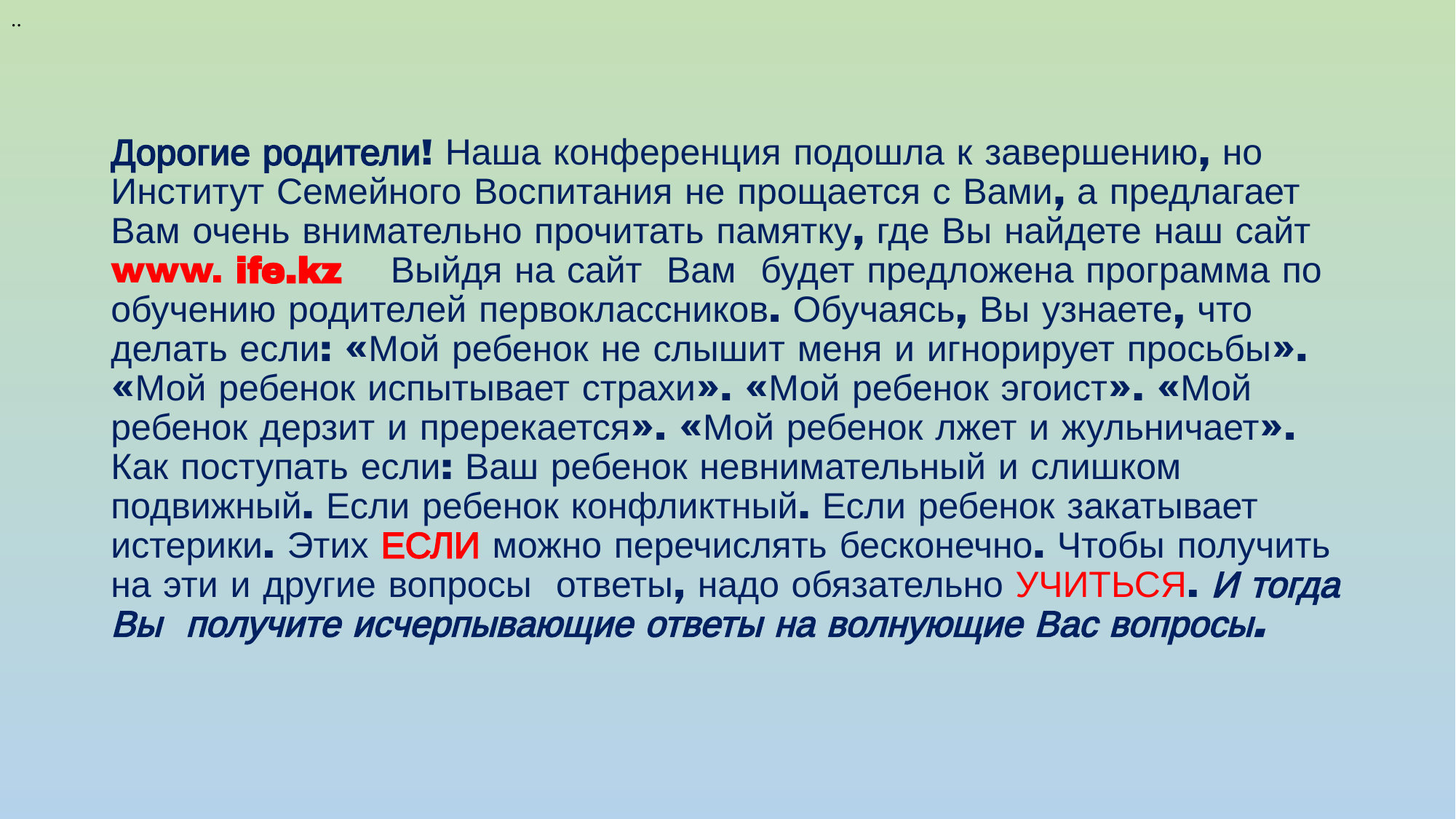

..
# Дорогие родители! Наша конференция подошла к завершению, но Институт Семейного Воспитания не прощается с Вами, а предлагает Вам очень внимательно прочитать памятку, где Вы найдете наш сайт www. ife.kz    Выйдя на сайт  Вам  будет предложена программа по обучению родителей первоклассников. Обучаясь, Вы узнаете, что делать если: «Мой ребенок не слышит меня и игнорирует просьбы». «Мой ребенок испытывает страхи». «Мой ребенок эгоист». «Мой ребенок дерзит и пререкается». «Мой ребенок лжет и жульничает». Как поступать если: Ваш ребенок невнимательный и слишком подвижный. Если ребенок конфликтный. Если ребенок закатывает истерики. Этих ЕСЛИ можно перечислять бесконечно. Чтобы получить на эти и другие вопросы  ответы, надо обязательно УЧИТЬСЯ. И тогда Вы  получите исчерпывающие ответы на волнующие Вас вопросы.